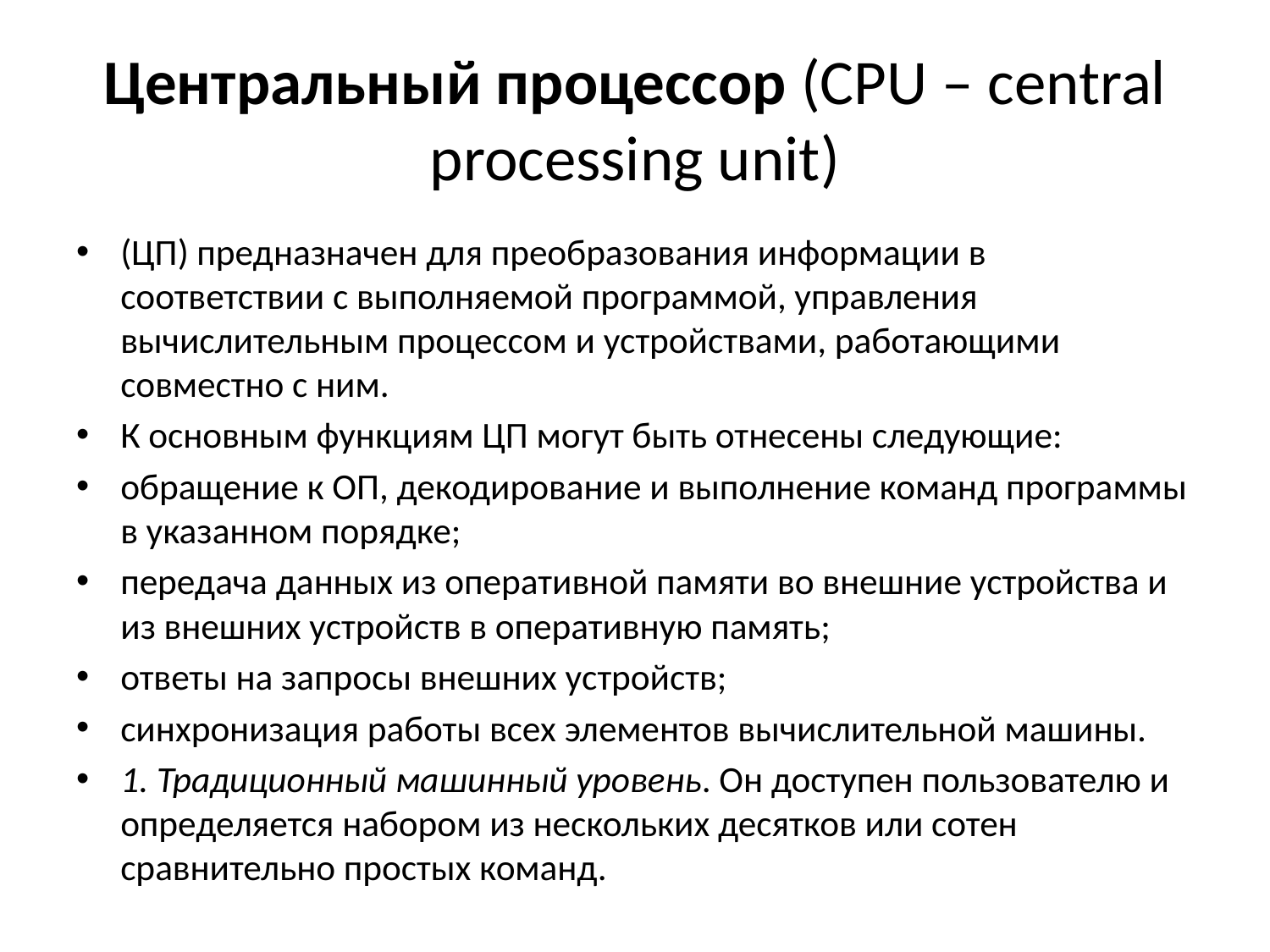

# Центральный процессор (CPU – central processing unit)
(ЦП) предназначен для преобразования информации в соответствии с выполняемой программой, управления вычислительным процессом и устройствами, работающими совместно с ним.
К основным функциям ЦП могут быть отнесены следующие:
обращение к ОП, декодирование и выполнение команд программы в указанном порядке;
передача данных из оперативной памяти во внешние устройства и из внешних устройств в оперативную память;
ответы на запросы внешних устройств;
синхронизация работы всех элементов вычислительной машины.
1. Традиционный машинный уровень. Он доступен пользователю и определяется набором из нескольких десятков или сотен сравнительно простых команд.